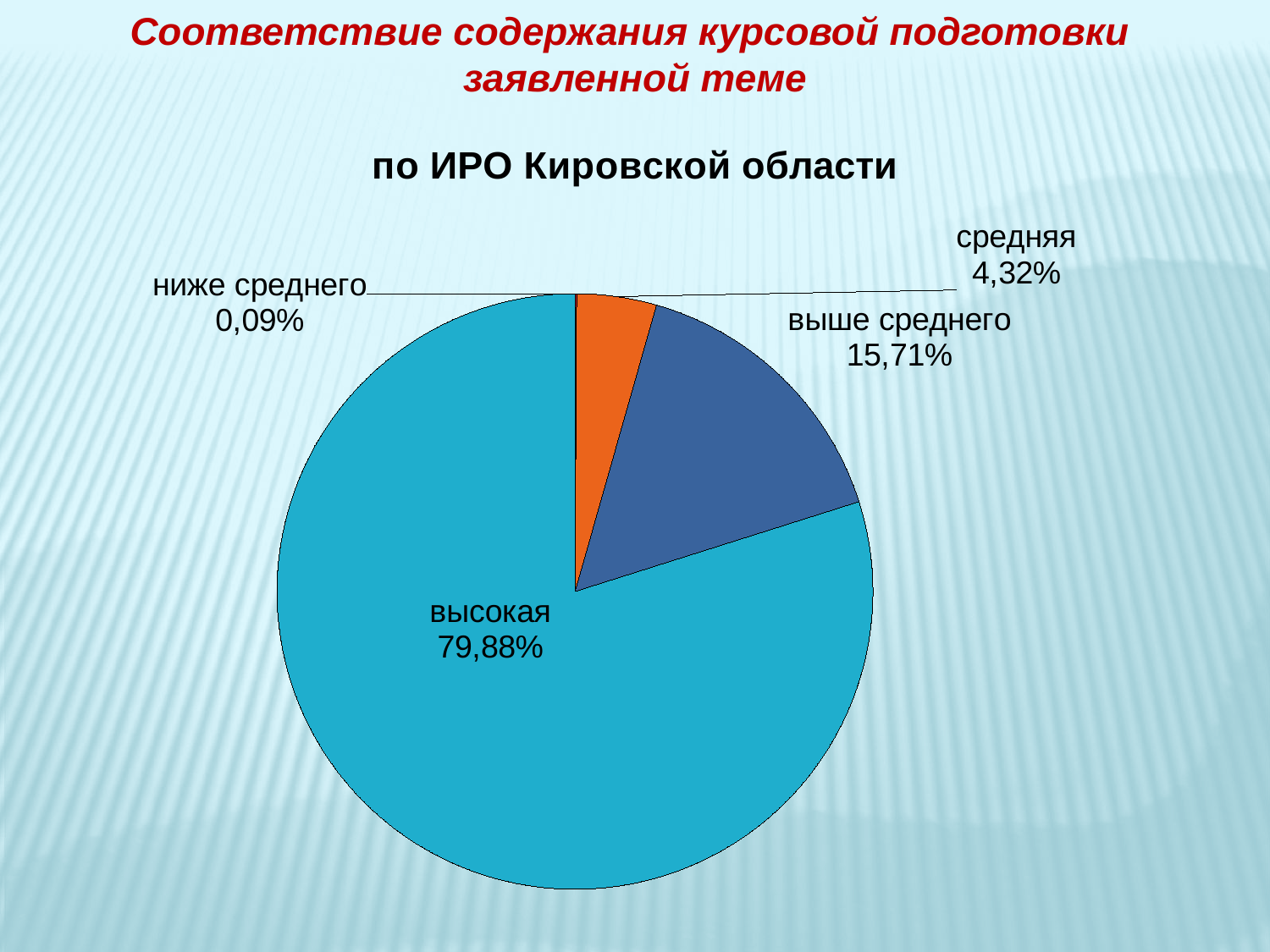

Соответствие содержания курсовой подготовки
заявленной теме

### Chart:

| Category | по ИРО Кировской области |
|---|---|
| низкая | 0.0 |
| ниже среднего | 0.09000000000000002 |
| средняя | 4.3199999999999985 |
| выше среднего | 15.71 |
| высокая | 79.88 |